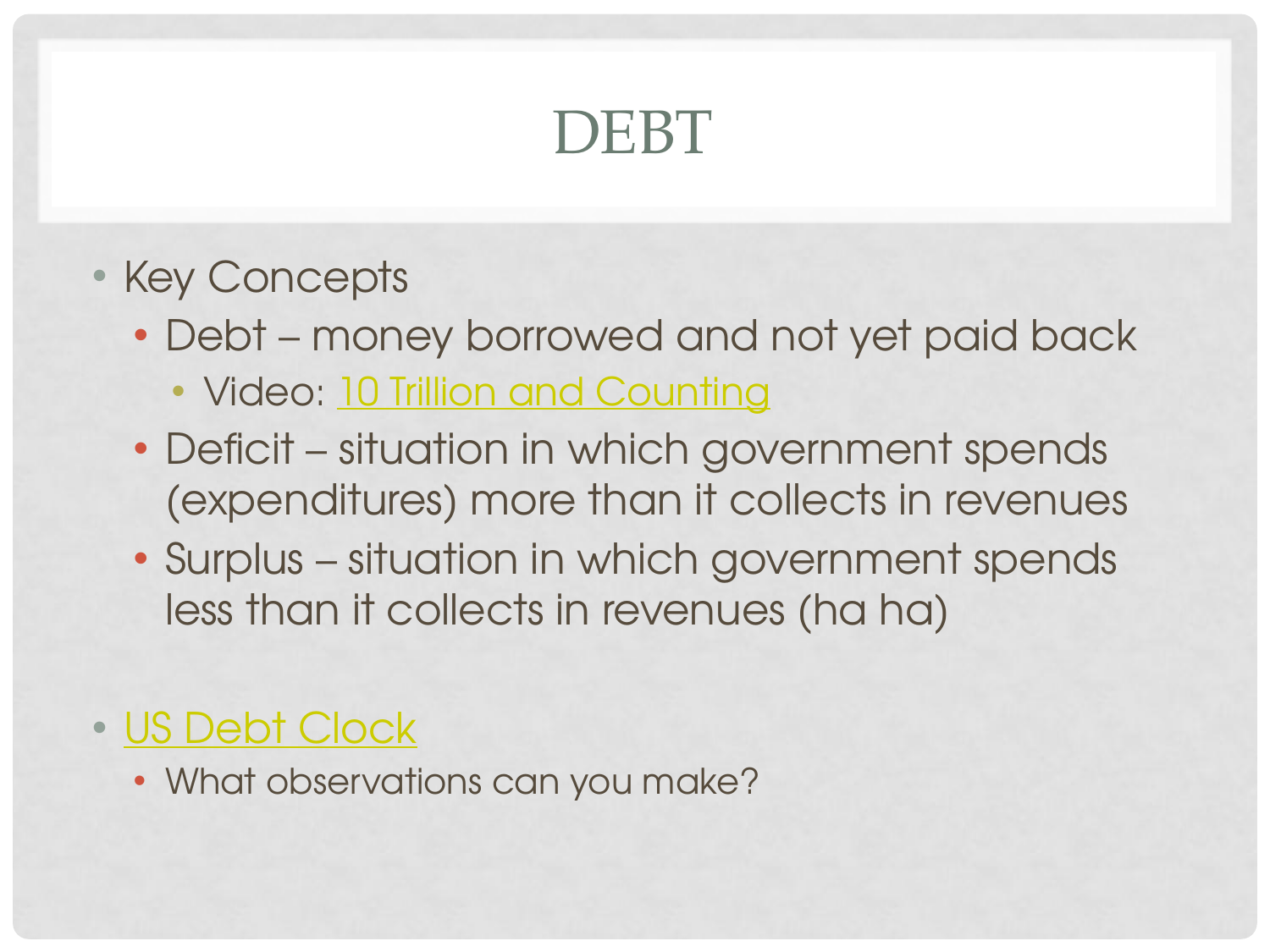

# Debt
Key Concepts
Debt – money borrowed and not yet paid back
Video: 10 Trillion and Counting
Deficit – situation in which government spends (expenditures) more than it collects in revenues
Surplus – situation in which government spends less than it collects in revenues (ha ha)

US Debt Clock
What observations can you make?